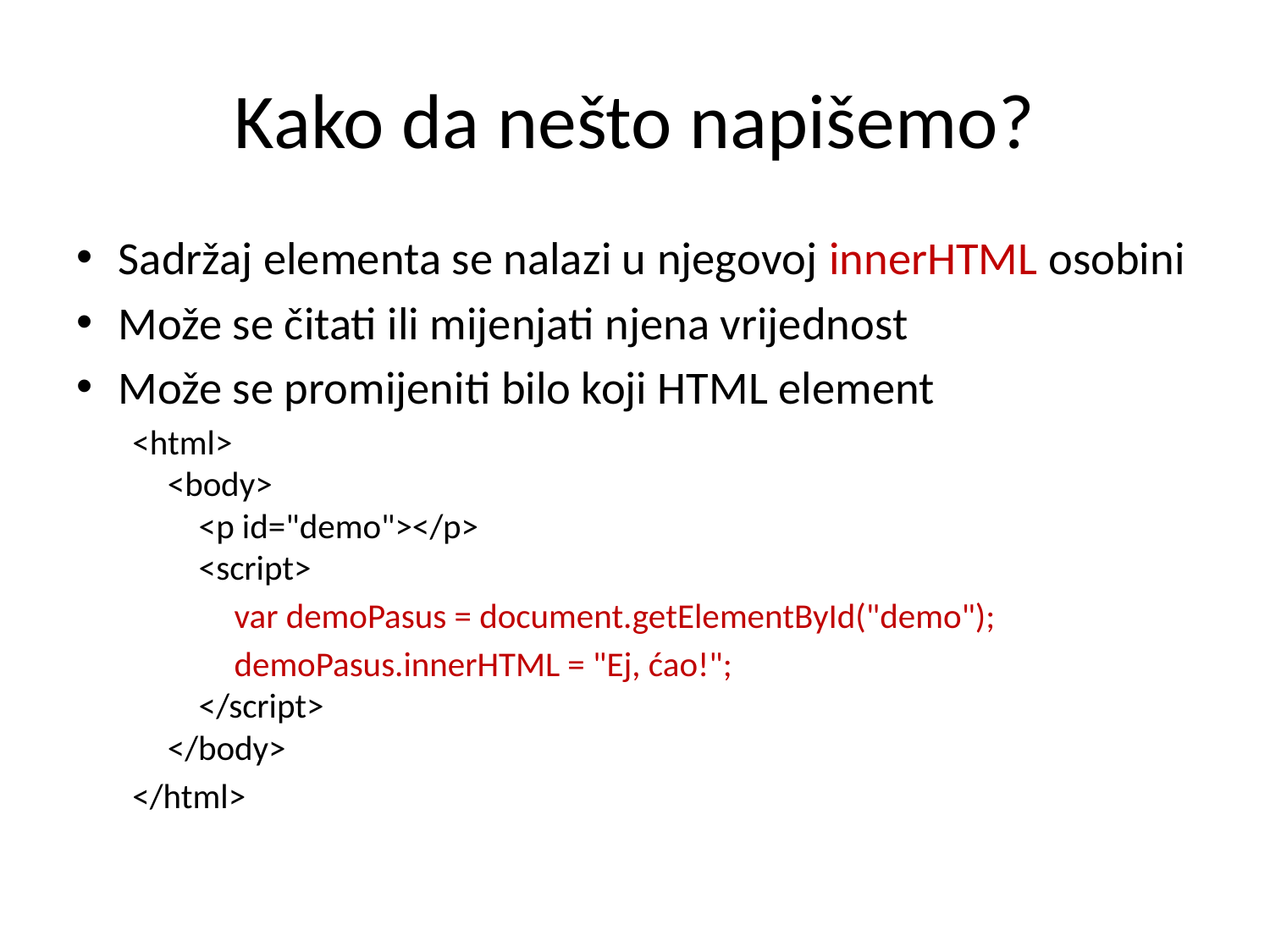

# Kako da nešto napišemo?
Sadržaj elementa se nalazi u njegovoj innerHTML osobini
Može se čitati ili mijenjati njena vrijednost
Može se promijeniti bilo koji HTML element
<html>
<body>
    <p id="demo"></p>
    <script>
             var demoPasus = document.getElementById("demo");
             demoPasus.innerHTML = "Ej, ćao!";
    </script>
</body>
</html>